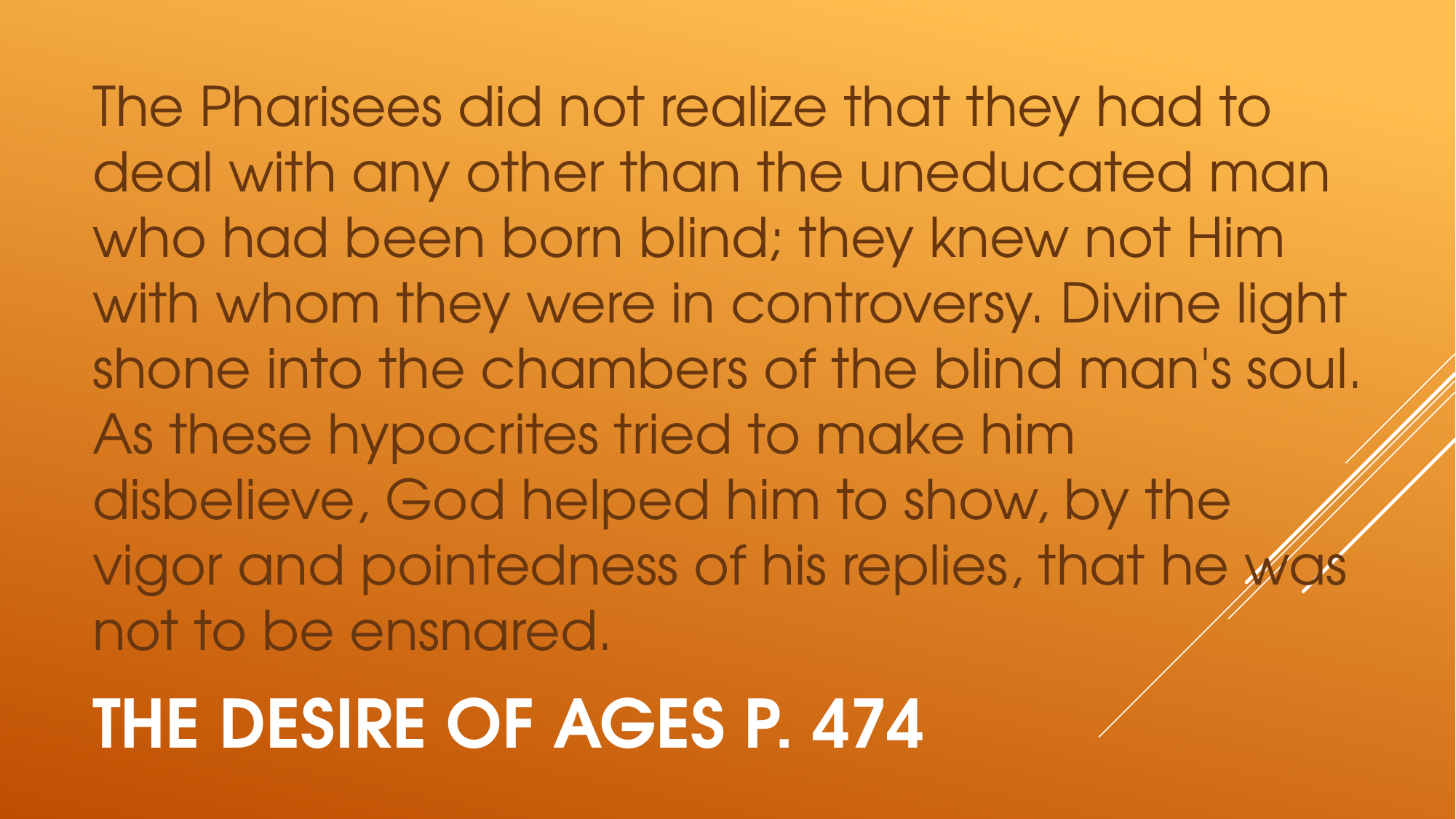

The Pharisees did not realize that they had to deal with any other than the uneducated man who had been born blind; they knew not Him with whom they were in controversy. Divine light shone into the chambers of the blind man's soul. As these hypocrites tried to make him disbelieve, God helped him to show, by the vigor and pointedness of his replies, that he was not to be ensnared.
# The Desire of ages p. 474